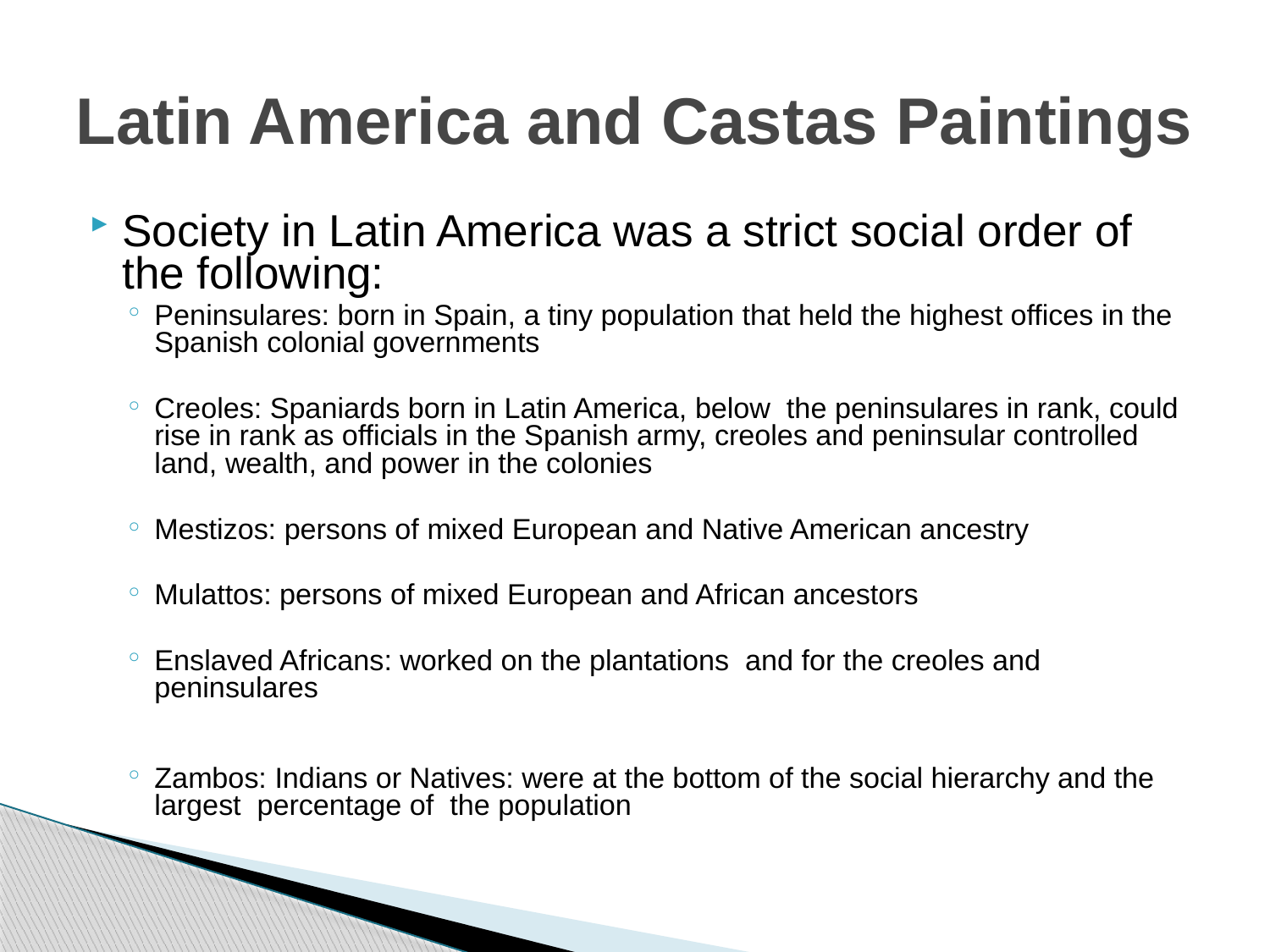

# Latin America and Castas Paintings
Society in Latin America was a strict social order of the following:
Peninsulares: born in Spain, a tiny population that held the highest offices in the Spanish colonial governments

Creoles: Spaniards born in Latin America, below  the peninsulares in rank, could rise in rank as officials in the Spanish army, creoles and peninsular controlled land, wealth, and power in the colonies

Mestizos: persons of mixed European and Native American ancestry

Mulattos: persons of mixed European and African ancestors

Enslaved Africans: worked on the plantations  and for the creoles and peninsulares

Zambos: Indians or Natives: were at the bottom of the social hierarchy and the largest  percentage of  the population